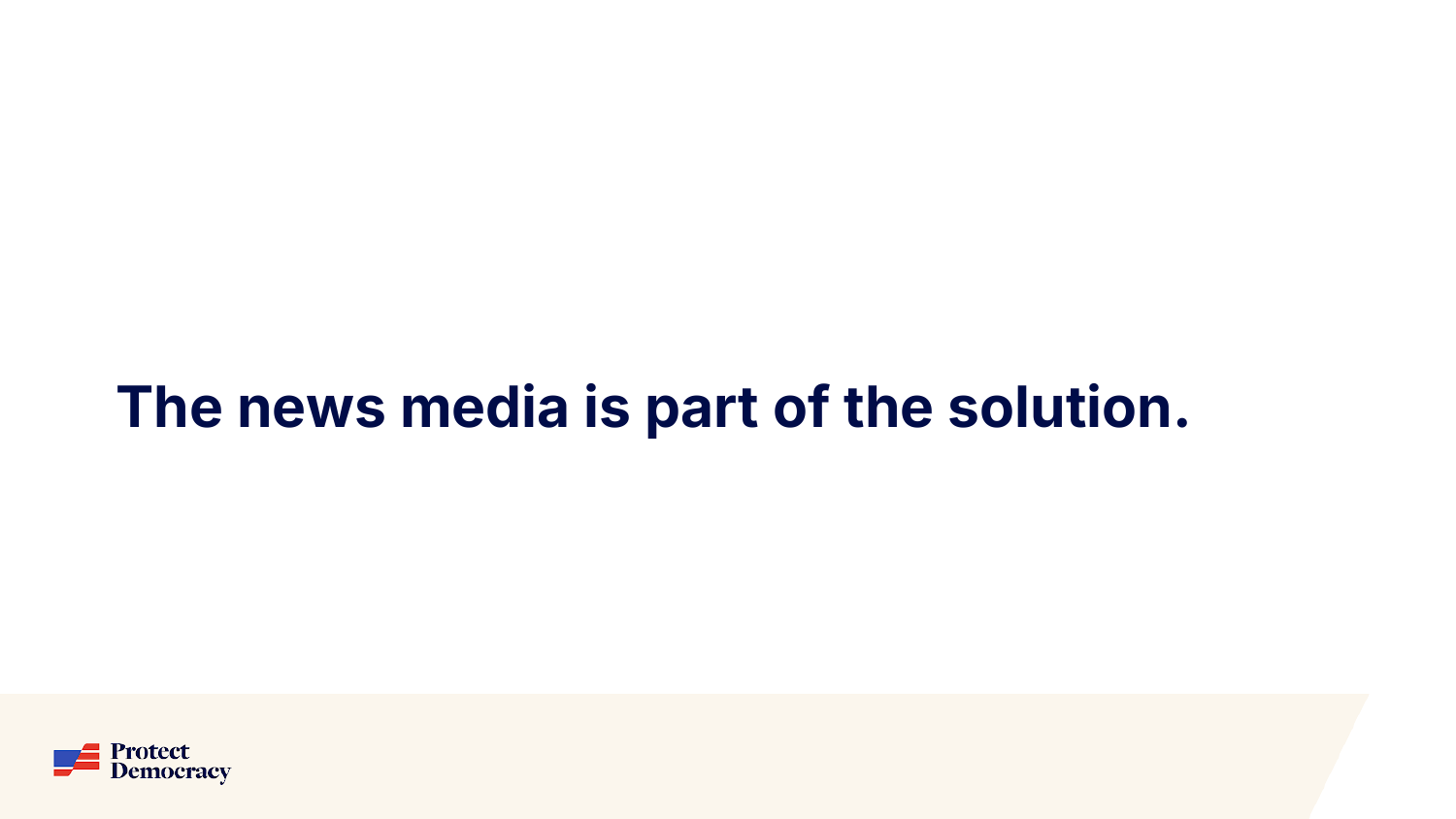

The news media is part of the solution.